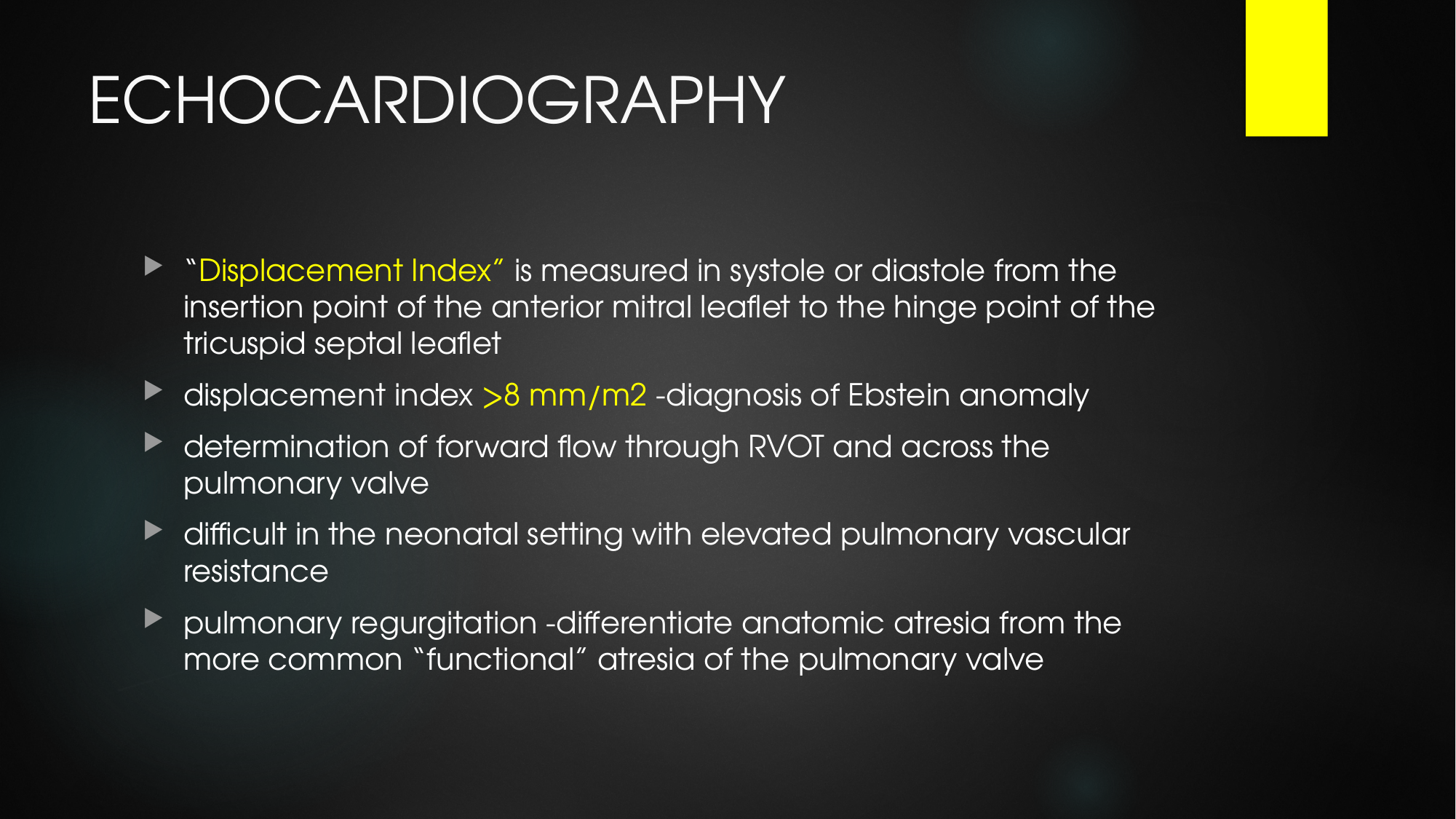

# ECHOCARDIOGRAPHY
“Displacement Index” is measured in systole or diastole from the insertion point of the anterior mitral leaflet to the hinge point of the tricuspid septal leaflet
displacement index >8 mm/m2 -diagnosis of Ebstein anomaly
determination of forward flow through RVOT and across the pulmonary valve
difficult in the neonatal setting with elevated pulmonary vascular resistance
pulmonary regurgitation -differentiate anatomic atresia from the more common “functional” atresia of the pulmonary valve